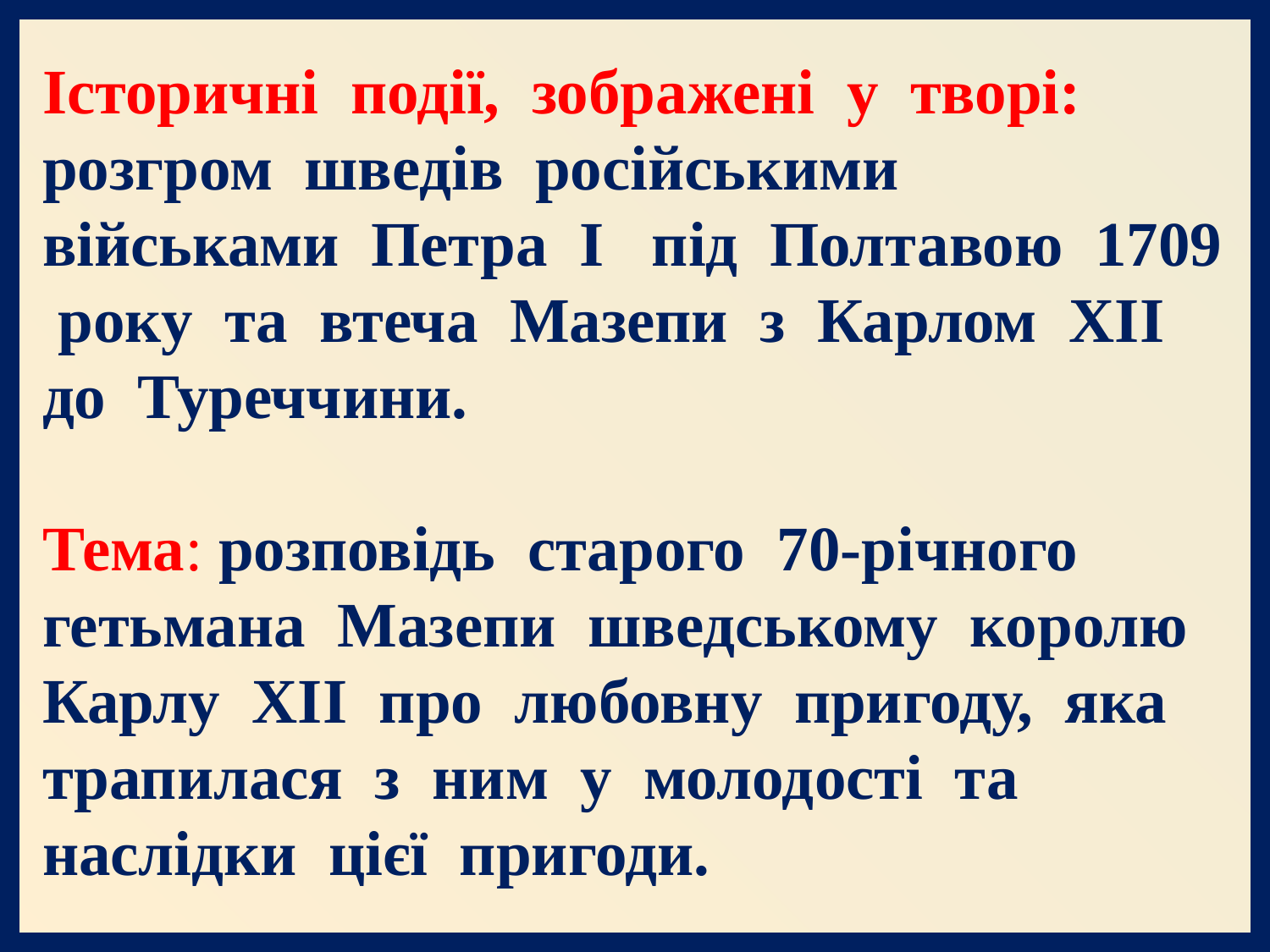

Історичні  події,  зображені  у  творі: розгром  шведів  російськими  військами  Петра  І   під  Полтавою  1709  року  та  втеча  Мазепи  з  Карлом  ХІІ  до  Туреччини.

Тема: розповідь  старого  70-річного  гетьмана  Мазепи  шведському  королю  Карлу  ХІІ  про  любовну  пригоду,  яка  трапилася  з  ним  у  молодості  та  наслідки  цієї  пригоди.